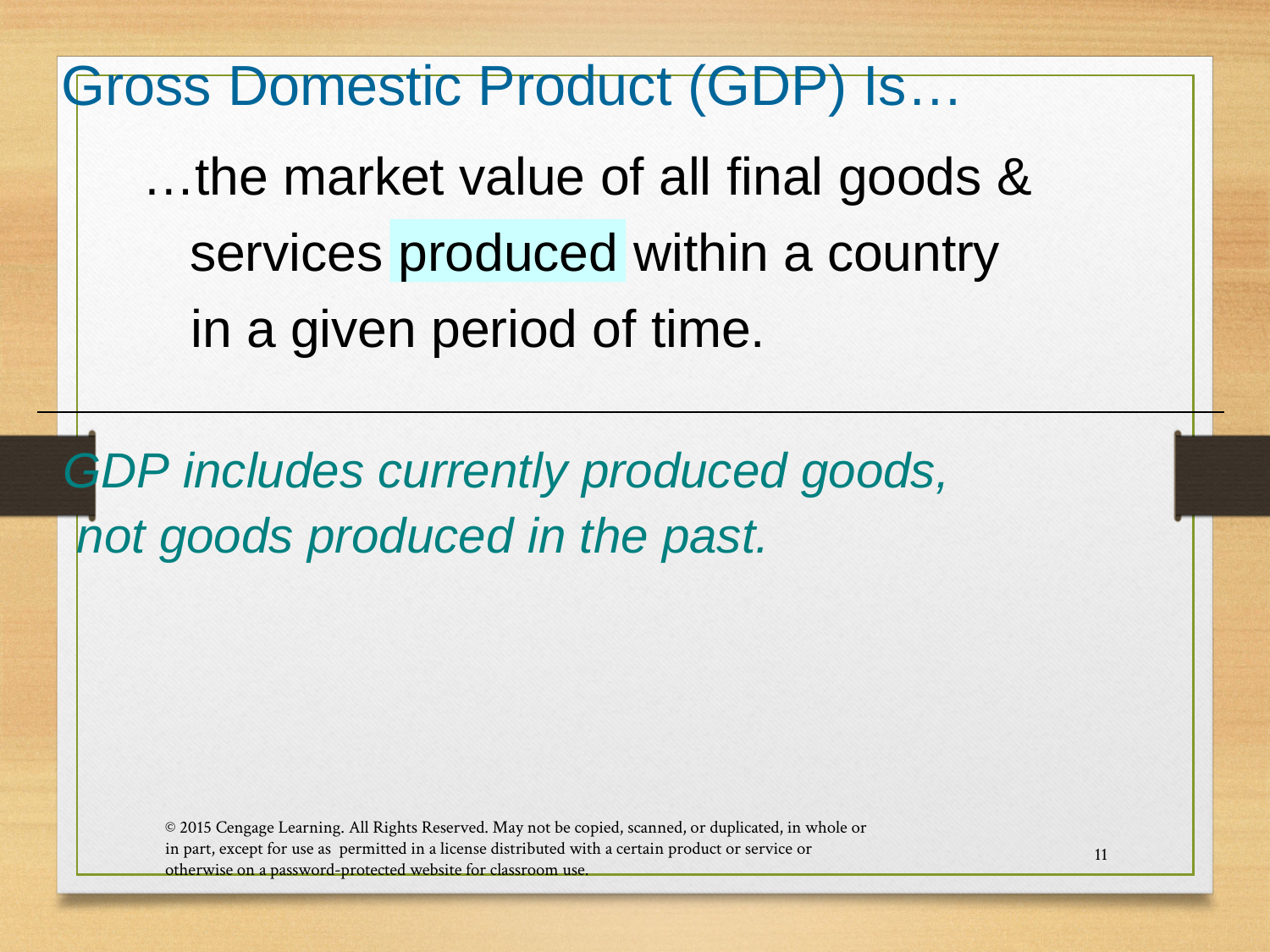

# Gross Domestic Product (GDP) Is…
…the market value of all final goods &
services
within a country
produced
in a given period of time.

GDP includes currently produced goods,  not goods produced in the past.

© 2015 Cengage Learning. All Rights Reserved. May not be copied, scanned, or duplicated, in whole or in part, except for use as  permitted in a license distributed with a certain product or service or otherwise on a password-protected website for classroom use.
11